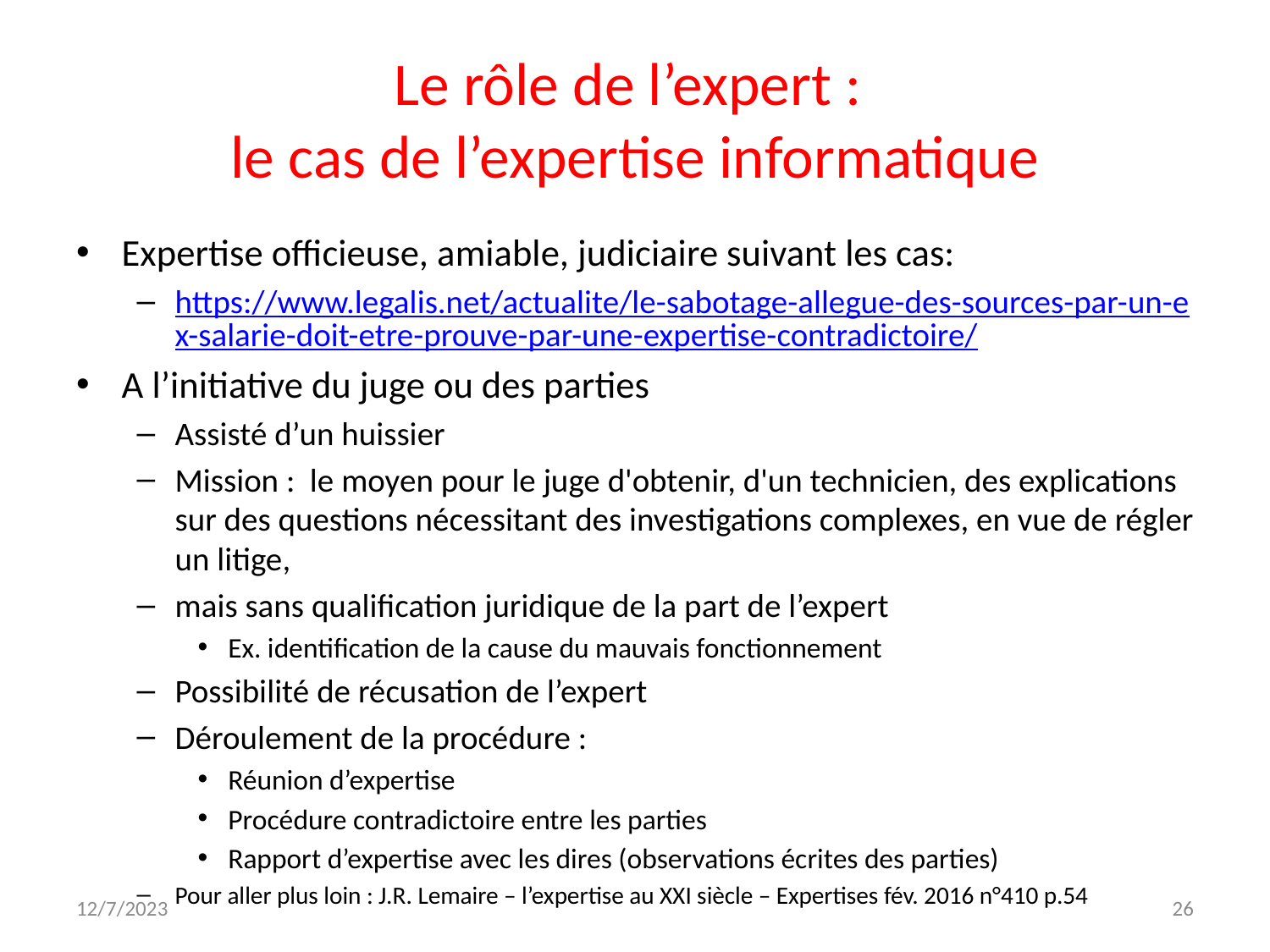

# Le rôle de l’expert : le cas de l’expertise informatique
Expertise officieuse, amiable, judiciaire suivant les cas:
https://www.legalis.net/actualite/le-sabotage-allegue-des-sources-par-un-ex-salarie-doit-etre-prouve-par-une-expertise-contradictoire/
A l’initiative du juge ou des parties
Assisté d’un huissier
Mission :  le moyen pour le juge d'obtenir, d'un technicien, des explications sur des questions nécessitant des investigations complexes, en vue de régler un litige,
mais sans qualification juridique de la part de l’expert
Ex. identification de la cause du mauvais fonctionnement
Possibilité de récusation de l’expert
Déroulement de la procédure :
Réunion d’expertise
Procédure contradictoire entre les parties
Rapport d’expertise avec les dires (observations écrites des parties)
Pour aller plus loin : J.R. Lemaire – l’expertise au XXI siècle – Expertises fév. 2016 n°410 p.54
12/7/2023
26